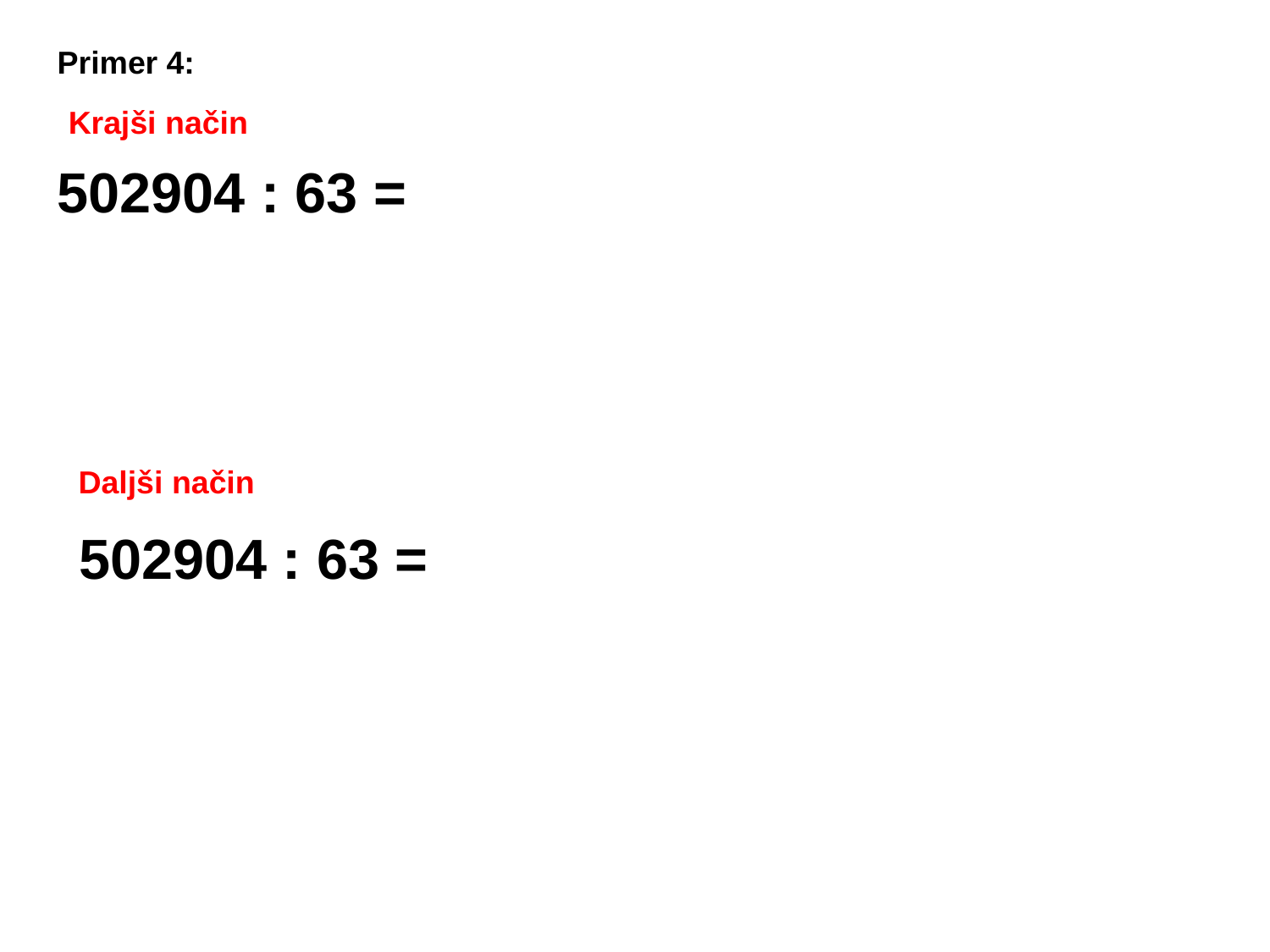

Primer 4:

502904 : 63 =
Krajši način
Daljši način
502904 : 63 =